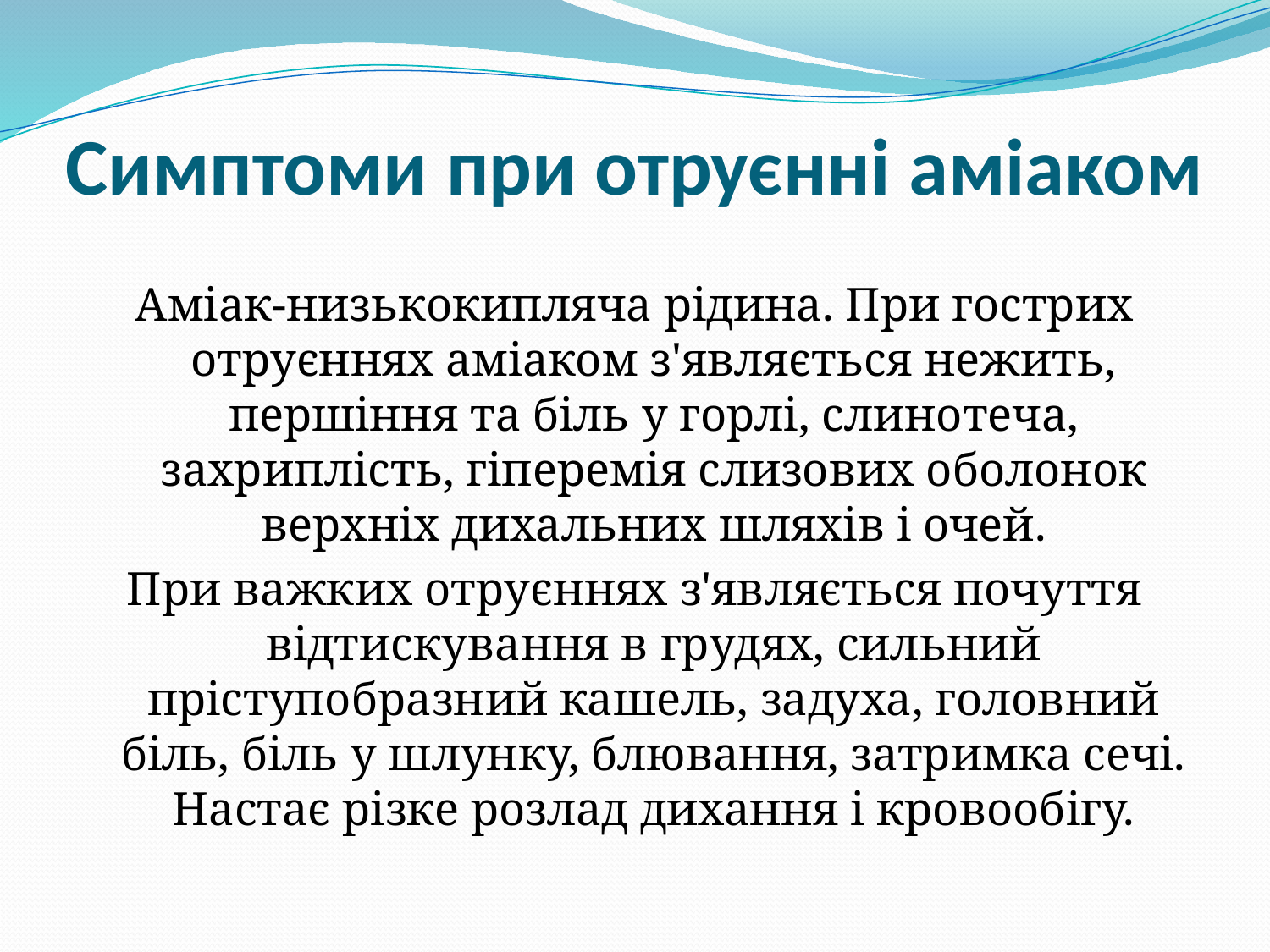

# Симптоми при отруєнні аміаком
Аміак-низькокипляча рідина. При гострих отруєннях аміаком з'являється нежить, першіння та біль у горлі, слинотеча, захриплість, гіперемія слизових оболонок верхніх дихальних шляхів і очей.
При важких отруєннях з'являється почуття відтискування в грудях, сильний пріступобразний кашель, задуха, головний біль, біль у шлунку, блювання, затримка сечі. Настає різке розлад дихання і кровообігу.